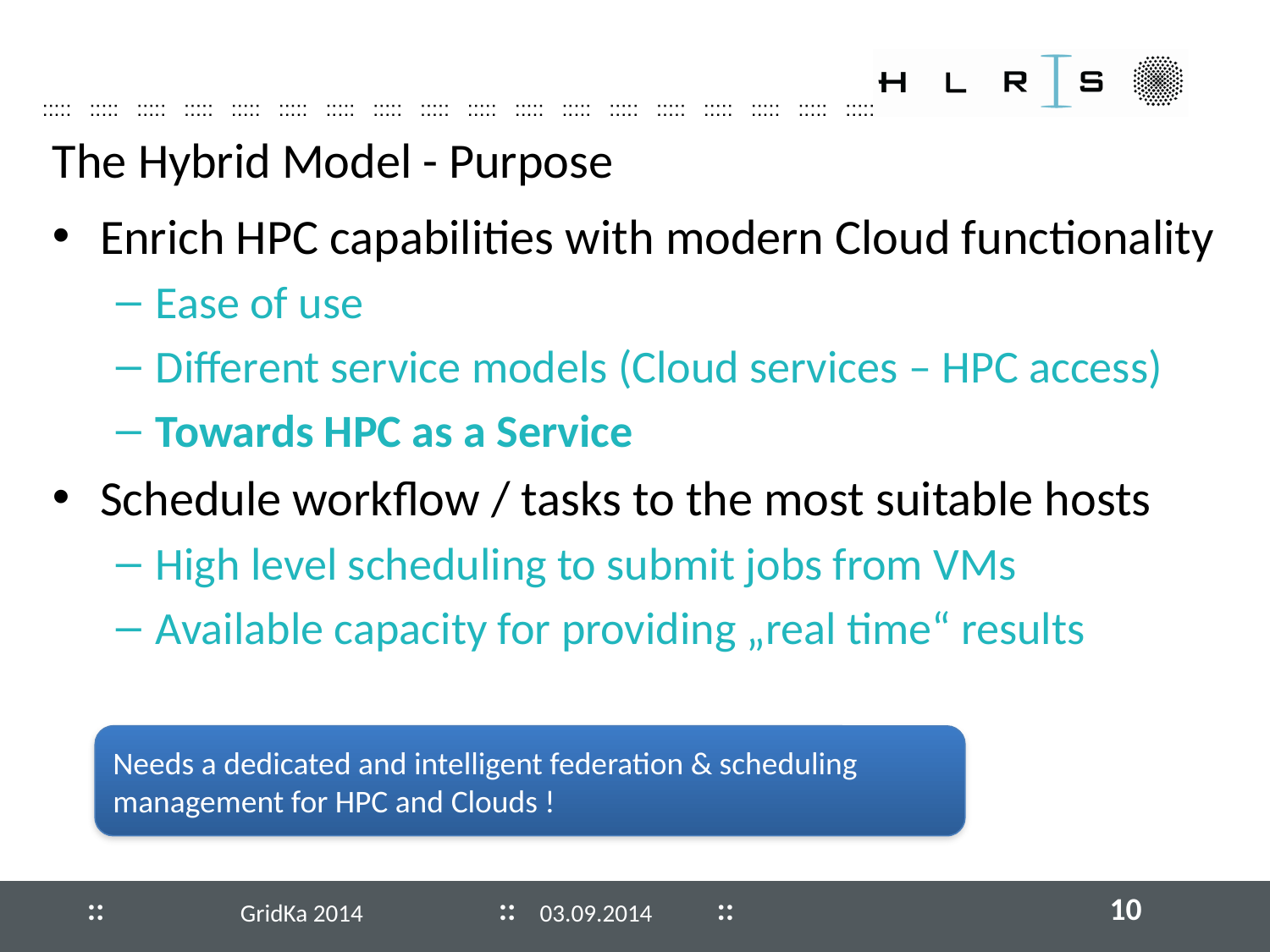

# The Hybrid Model - Purpose
Enrich HPC capabilities with modern Cloud functionality
Ease of use
Different service models (Cloud services – HPC access)
Towards HPC as a Service
Schedule workflow / tasks to the most suitable hosts
High level scheduling to submit jobs from VMs
Available capacity for providing „real time“ results

Needs a dedicated and intelligent federation & scheduling
management for HPC and Clouds !
10
03.09.2014
GridKa 2014